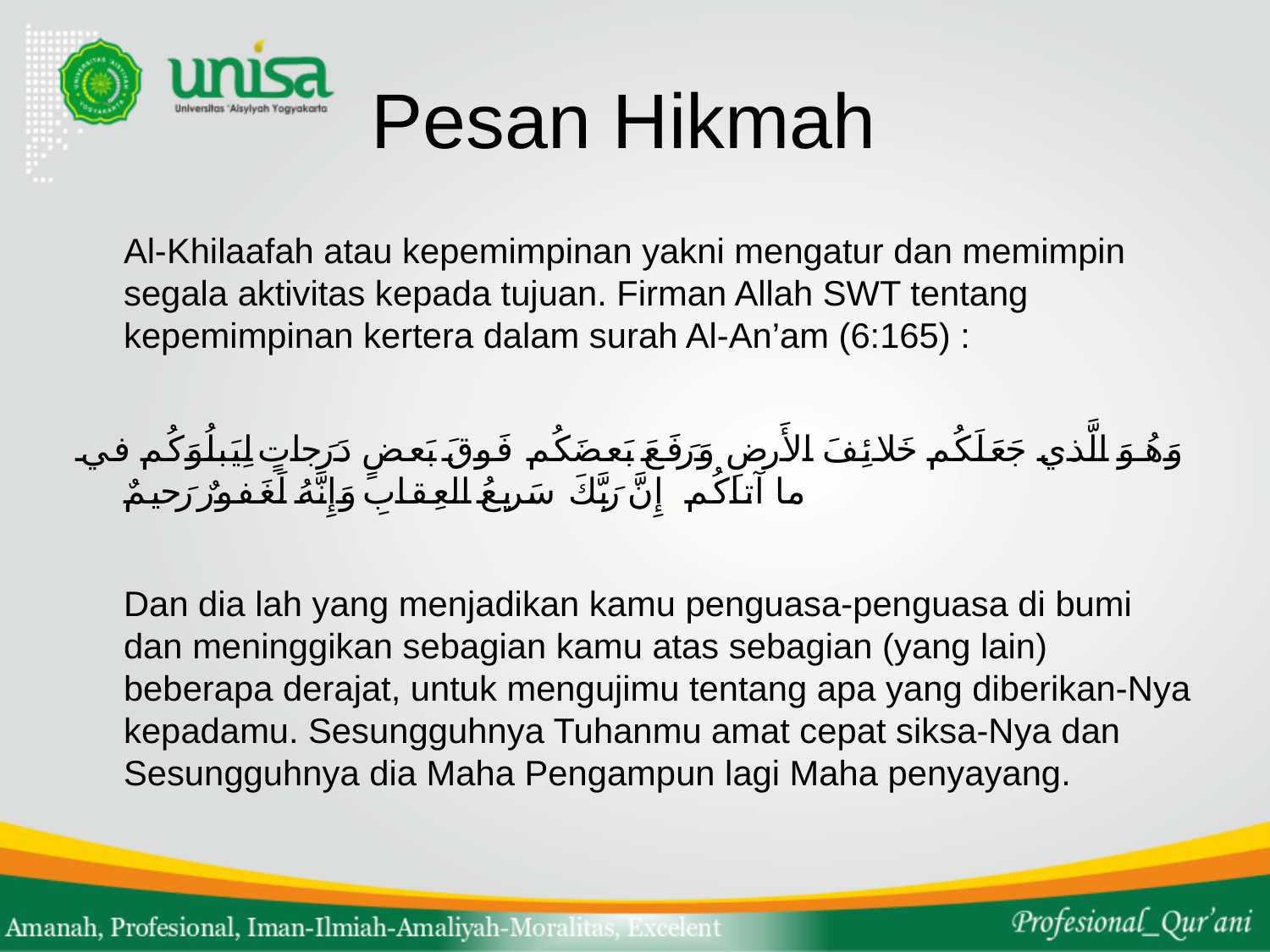

# Pesan Hikmah
	Al-Khilaafah atau kepemimpinan yakni mengatur dan memimpin segala aktivitas kepada tujuan. Firman Allah SWT tentang kepemimpinan kertera dalam surah Al-An’am (6:165) :

وَهُوَ الَّذي جَعَلَكُم خَلائِفَ الأَرضِ وَرَفَعَ بَعضَكُم فَوقَ بَعضٍ دَرَجاتٍ لِيَبلُوَكُم في ما آتاكُم ۗ إِنَّ رَبَّكَ سَريعُ العِقابِ وَإِنَّهُ لَغَفورٌ رَحيمٌ

	Dan dia lah yang menjadikan kamu penguasa-penguasa di bumi dan meninggikan sebagian kamu atas sebagian (yang lain) beberapa derajat, untuk mengujimu tentang apa yang diberikan-Nya kepadamu. Sesungguhnya Tuhanmu amat cepat siksa-Nya dan Sesungguhnya dia Maha Pengampun lagi Maha penyayang.